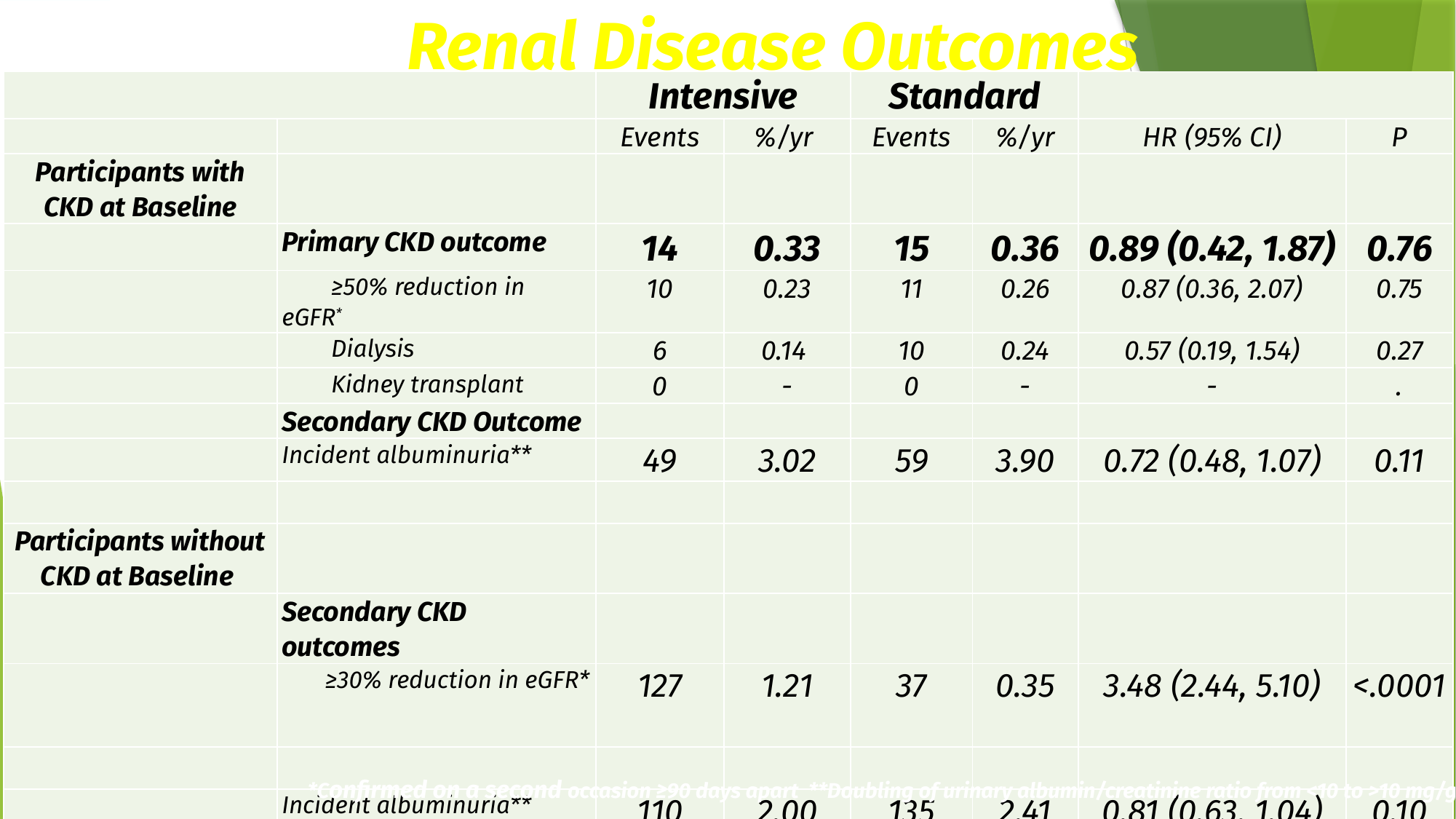

Renal Disease Outcomes
|  |  | Intensive |  | Standard |  |  |  |
| --- | --- | --- | --- | --- | --- | --- | --- |
|  |  | Events | %/yr | Events | %/yr | HR (95% CI) | P |
| Participants with CKD at Baseline |  |  |  |  |  |  |  |
|  | Primary CKD outcome | 14 | 0.33 | 15 | 0.36 | 0.89 (0.42, 1.87) | 0.76 |
|  | ≥50% reduction in eGFR\* | 10 | 0.23 | 11 | 0.26 | 0.87 (0.36, 2.07) | 0.75 |
|  | Dialysis | 6 | 0.14 | 10 | 0.24 | 0.57 (0.19, 1.54) | 0.27 |
|  | Kidney transplant | 0 | - | 0 | - | - | . |
|  | Secondary CKD Outcome |  |  |  |  |  |  |
|  | Incident albuminuria\*\* | 49 | 3.02 | 59 | 3.90 | 0.72 (0.48, 1.07) | 0.11 |
|  |  |  |  |  |  |  |  |
| Participants without CKD at Baseline |  |  |  |  |  |  |  |
|  | Secondary CKD outcomes |  |  |  |  |  |  |
|  | ≥30% reduction in eGFR\* | 127 | 1.21 | 37 | 0.35 | 3.48 (2.44, 5.10) | <.0001 |
|  |  |  |  |  |  |  |  |
|  | Incident albuminuria\*\* | 110 | 2.00 | 135 | 2.41 | 0.81 (0.63, 1.04) | 0.10 |
  *Confirmed on a second occasion ≥90 days apart  **Doubling of urinary albumin/creatinine ratio from <10 to >10 mg/g